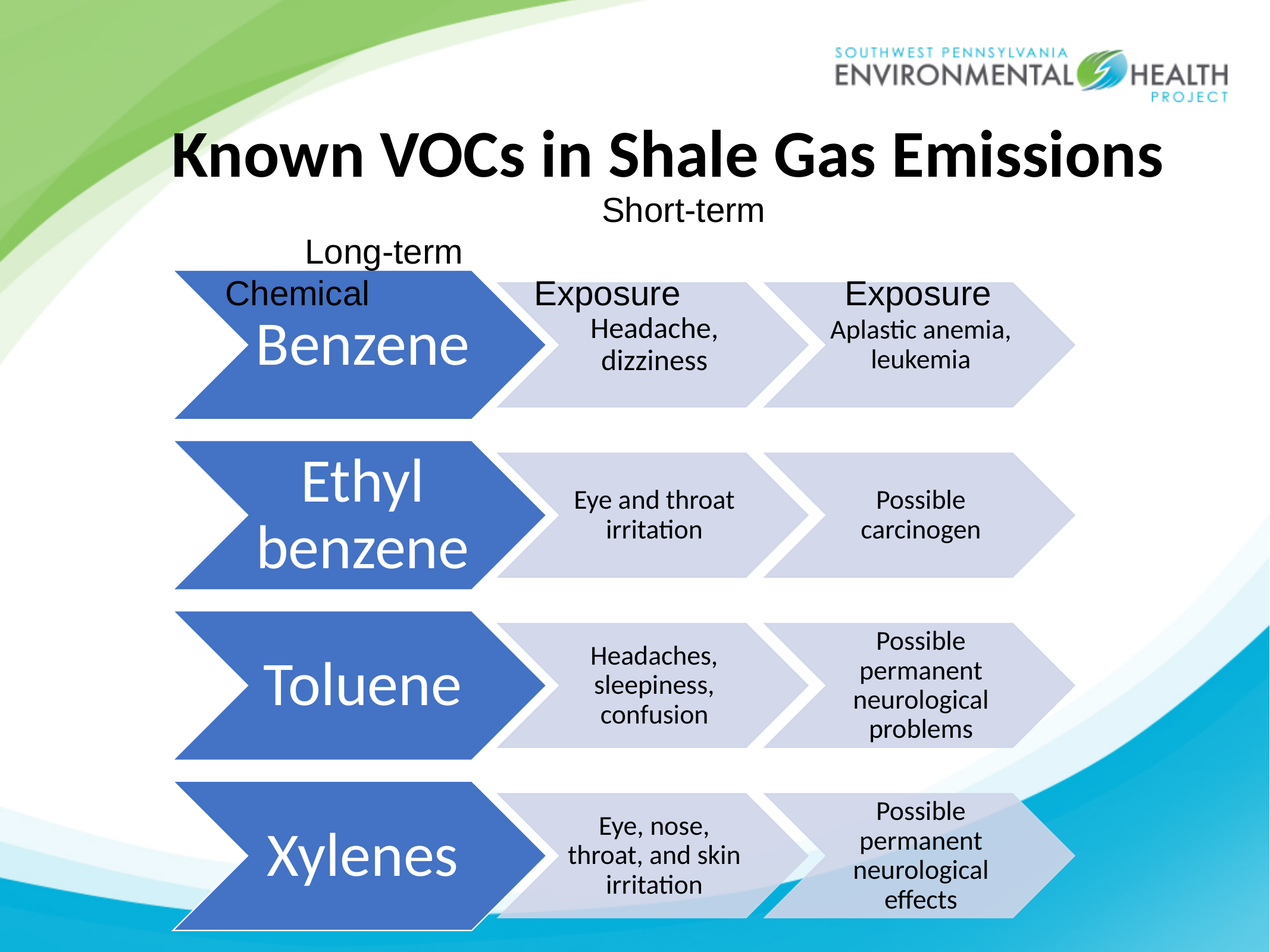

Known VOCs in Shale Gas Emissions
                   		   Short-term			Long-term
 Chemical                 Exposure                 Exposure
Benzene
Headache, dizziness
Aplastic anemia, leukemia
Ethyl benzene
Eye and throat irritation
Possible carcinogen
Toluene
Headaches, sleepiness, confusion
Possible permanent neurological problems
Xylenes
Eye, nose, throat, and skin irritation
Possible permanent neurological effects